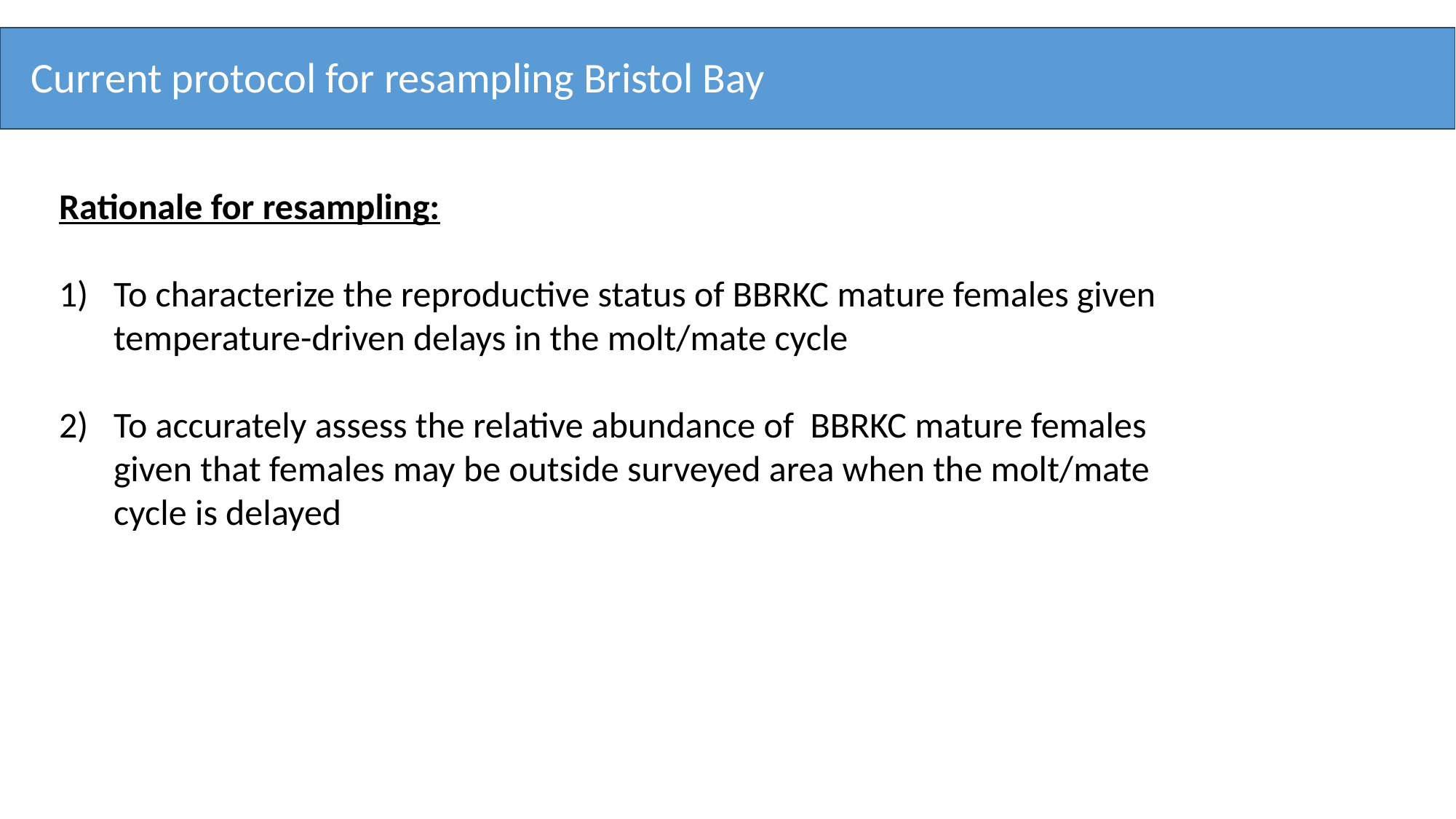

Current protocol for resampling Bristol Bay

Rationale for resampling:

To characterize the reproductive status of BBRKC mature females given temperature-driven delays in the molt/mate cycle

To accurately assess the relative abundance of  BBRKC mature females given that females may be outside surveyed area when the molt/mate cycle is delayed